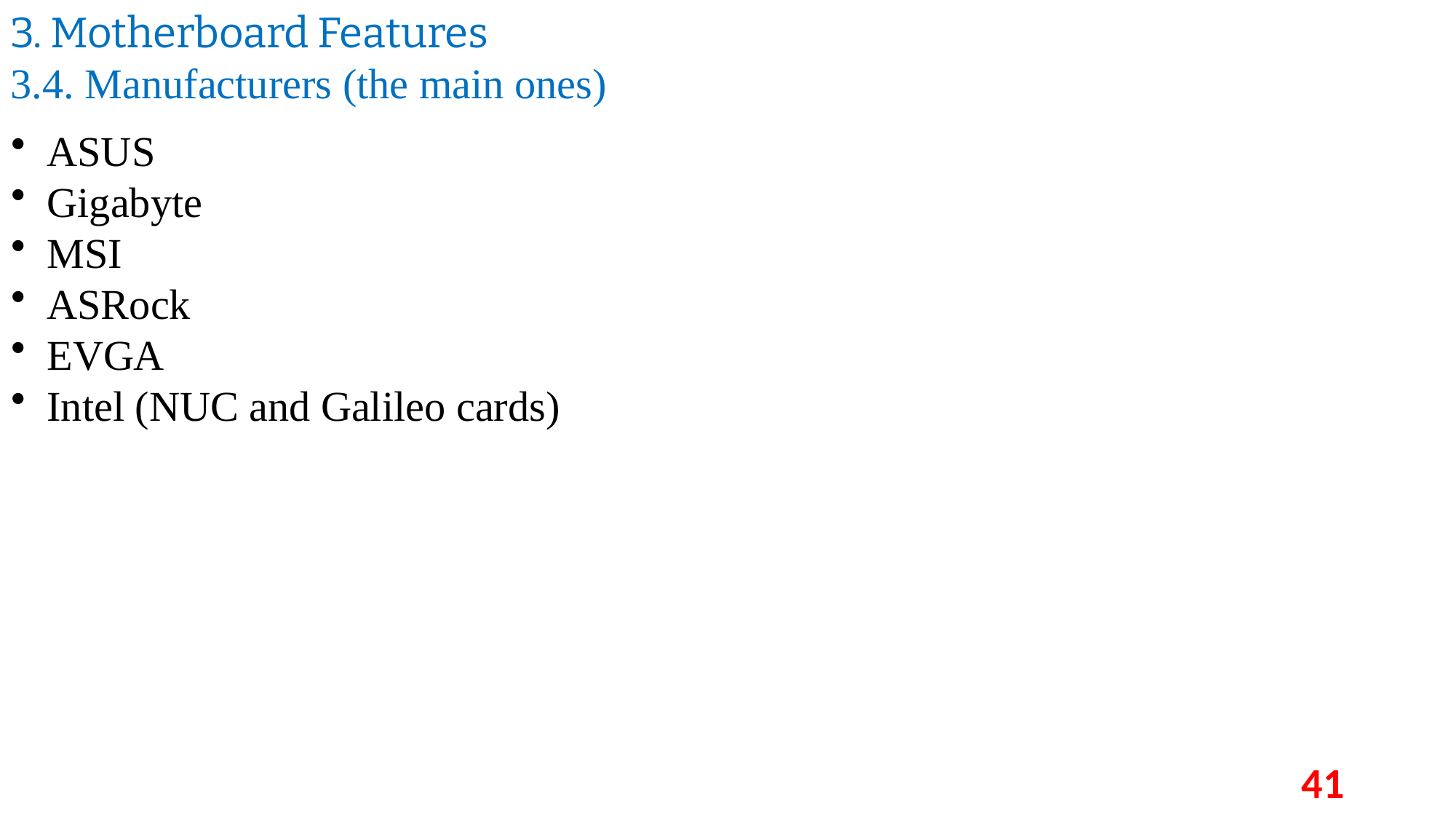

3. Motherboard Features
3.4. Manufacturers (the main ones)
  ASUS
  Gigabyte
  MSI
  ASRock
  EVGA
  Intel (NUC and Galileo cards)
41